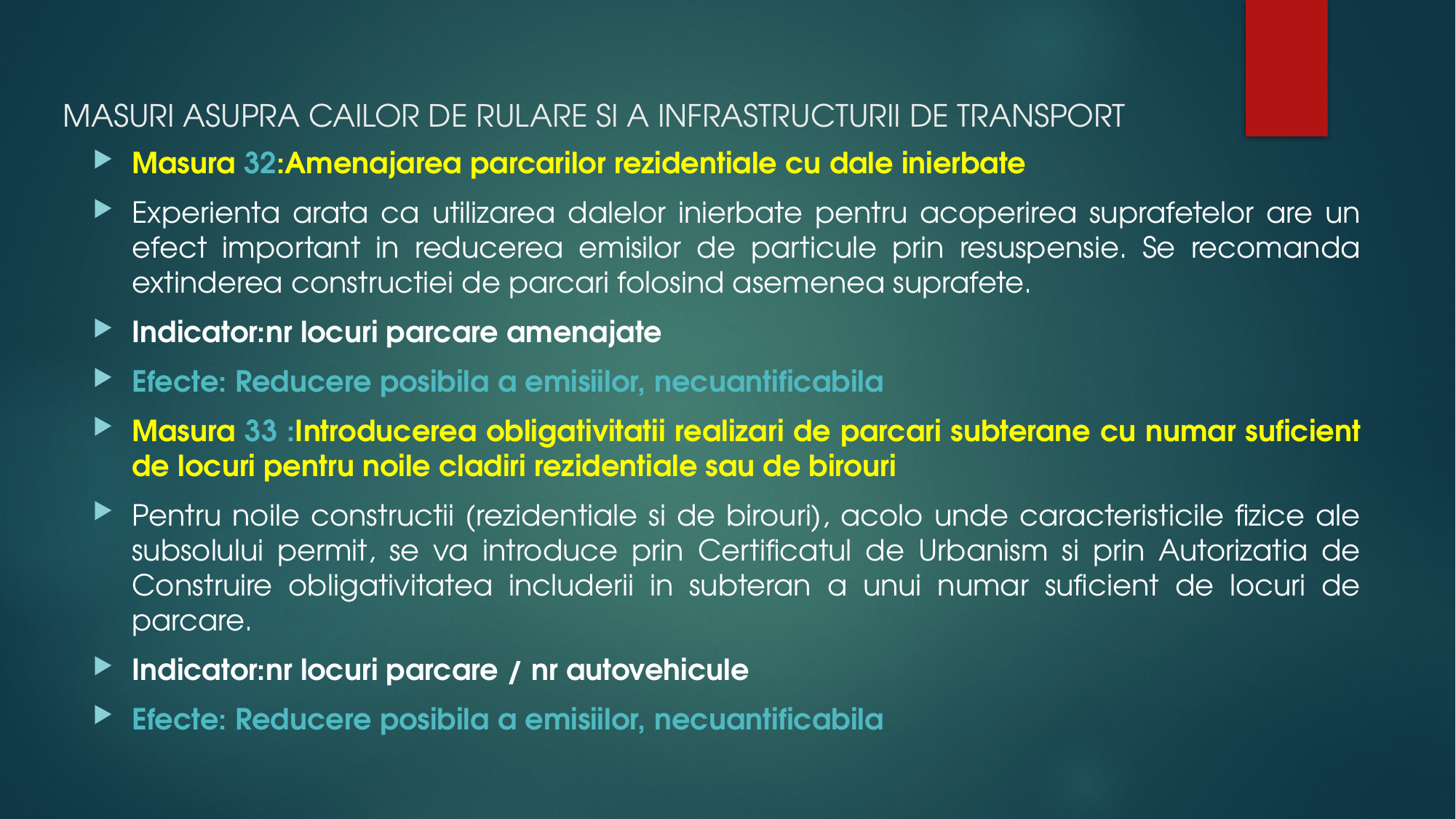

# MASURI ASUPRA CAILOR DE RULARE SI A INFRASTRUCTURII DE TRANSPORT
Masura 32:Amenajarea parcarilor rezidentiale cu dale inierbate
Experienta arata ca utilizarea dalelor inierbate pentru acoperirea suprafetelor are un efect important in reducerea emisilor de particule prin resuspensie. Se recomanda extinderea constructiei de parcari folosind asemenea suprafete.
Indicator:nr locuri parcare amenajate
Efecte: Reducere posibila a emisiilor, necuantificabila
Masura 33 :Introducerea obligativitatii realizari de parcari subterane cu numar suficient de locuri pentru noile cladiri rezidentiale sau de birouri
Pentru noile constructii (rezidentiale si de birouri), acolo unde caracteristicile fizice ale subsolului permit, se va introduce prin Certificatul de Urbanism si prin Autorizatia de Construire obligativitatea includerii in subteran a unui numar suficient de locuri de parcare.
Indicator:nr locuri parcare / nr autovehicule
Efecte: Reducere posibila a emisiilor, necuantificabila